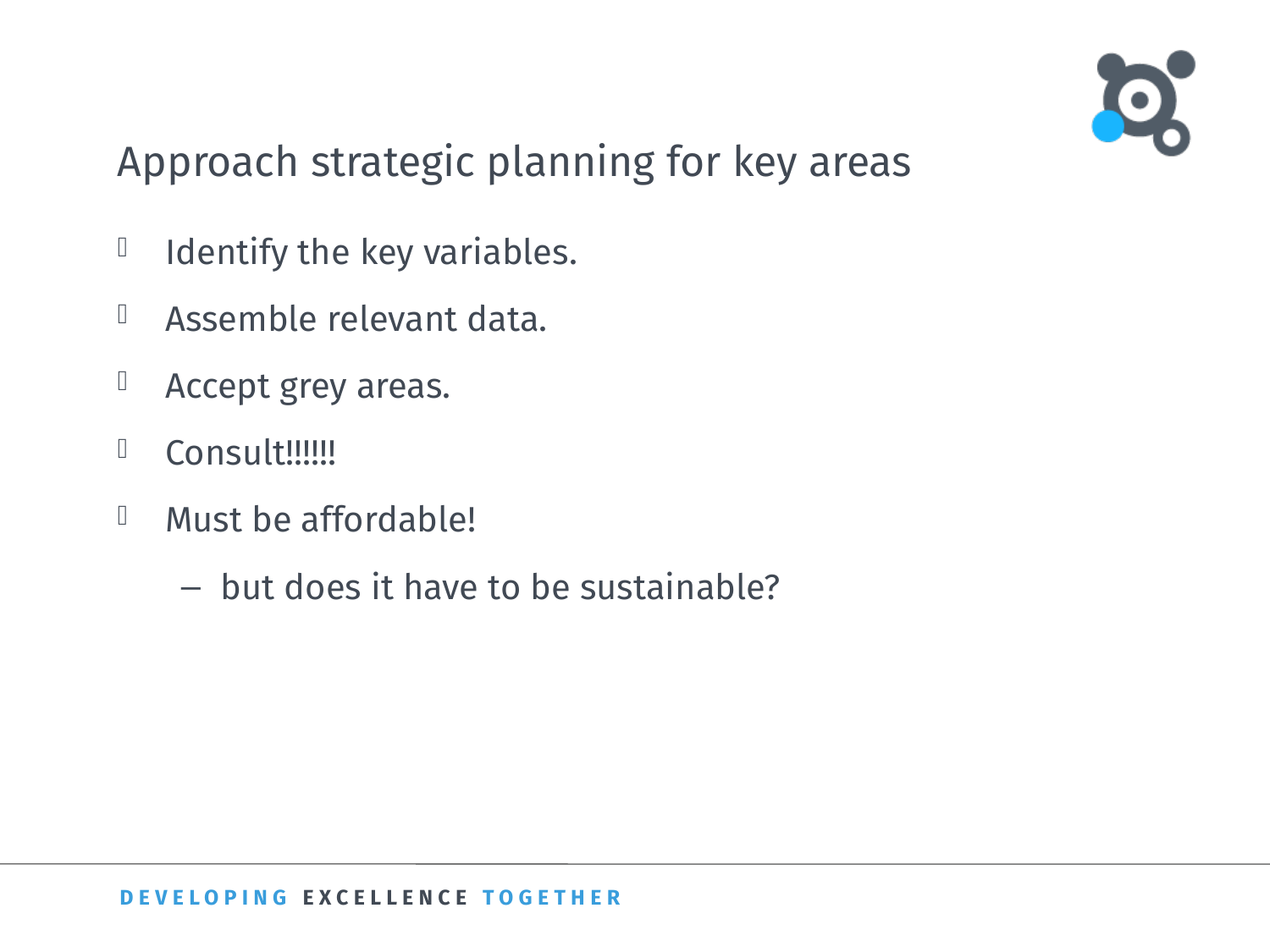

# Approach strategic planning for key areas
Identify the key variables.
Assemble relevant data.
Accept grey areas.
Consult!!!!!!
Must be affordable!
but does it have to be sustainable?